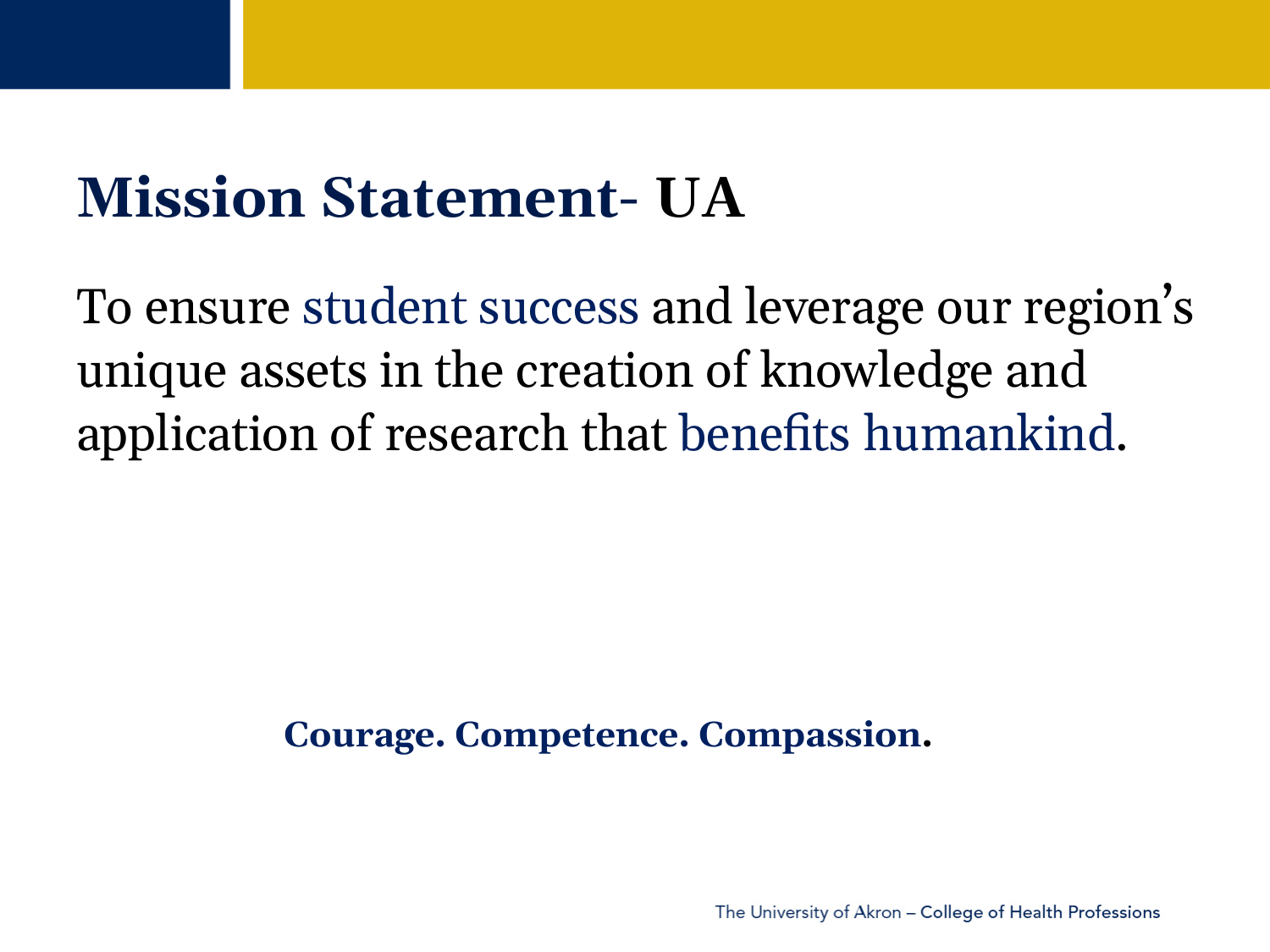

# Mission Statement- UA
To ensure student success and leverage our region’s  unique assets in the creation of knowledge and  application of research that benefits humankind.
Courage. Competence. Compassion.